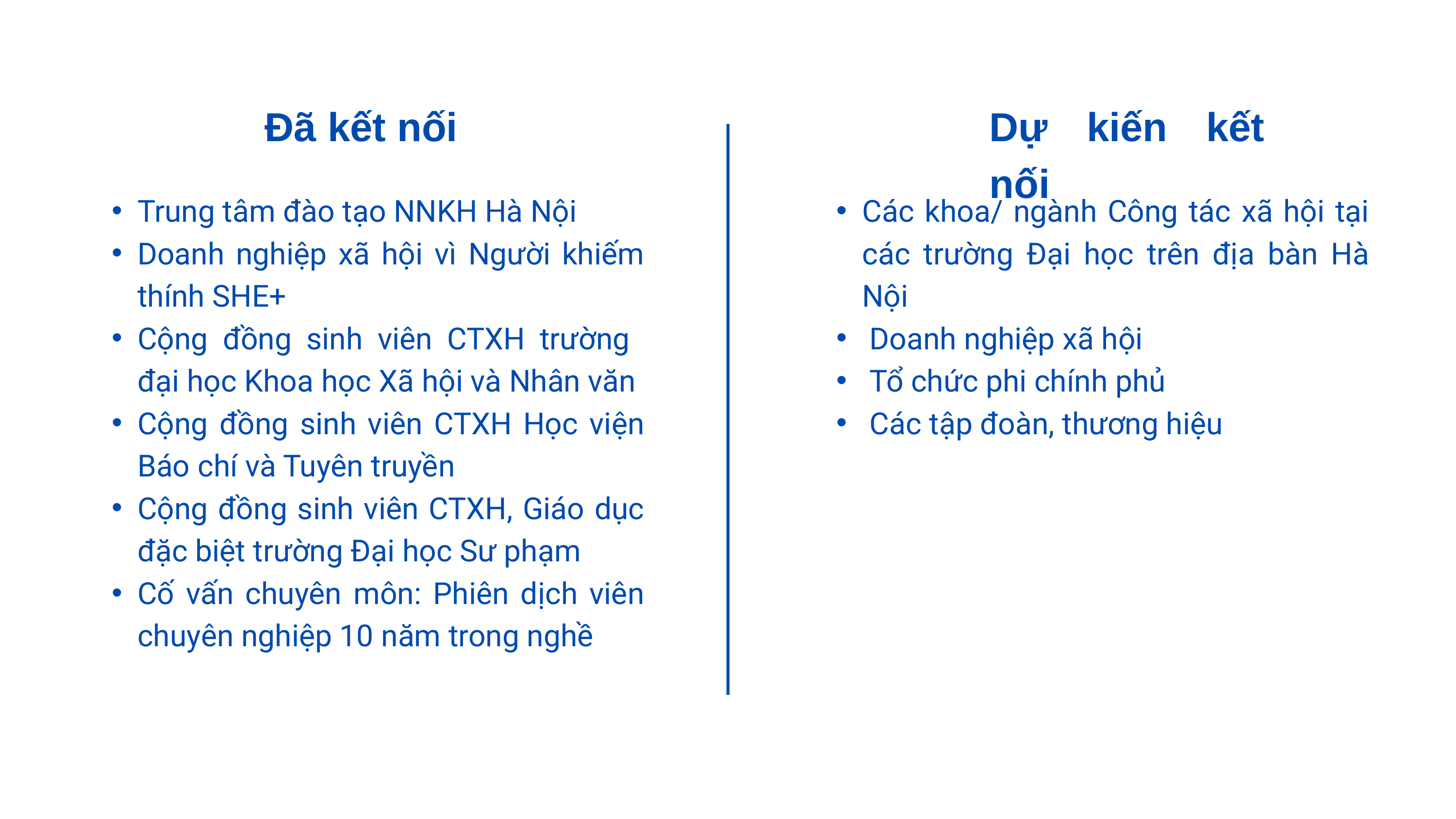

Đã kết nối
Dự kiến kết nối

Trung tâm đào tạo NNKH Hà Nội
Doanh nghiệp xã hội vì Người khiếm thính SHE+
Cộng đồng sinh viên CTXH trường  đại học Khoa học Xã hội và Nhân văn
Cộng đồng sinh viên CTXH Học viện Báo chí và Tuyên truyền
Cộng đồng sinh viên CTXH, Giáo dục đặc biệt trường Đại học Sư phạm
Cố vấn chuyên môn: Phiên dịch viên chuyên nghiệp 10 năm trong nghề

Các khoa/ ngành Công tác xã hội tại các trường Đại học trên địa bàn Hà Nội
 Doanh nghiệp xã hội
 Tổ chức phi chính phủ
 Các tập đoàn, thương hiệu